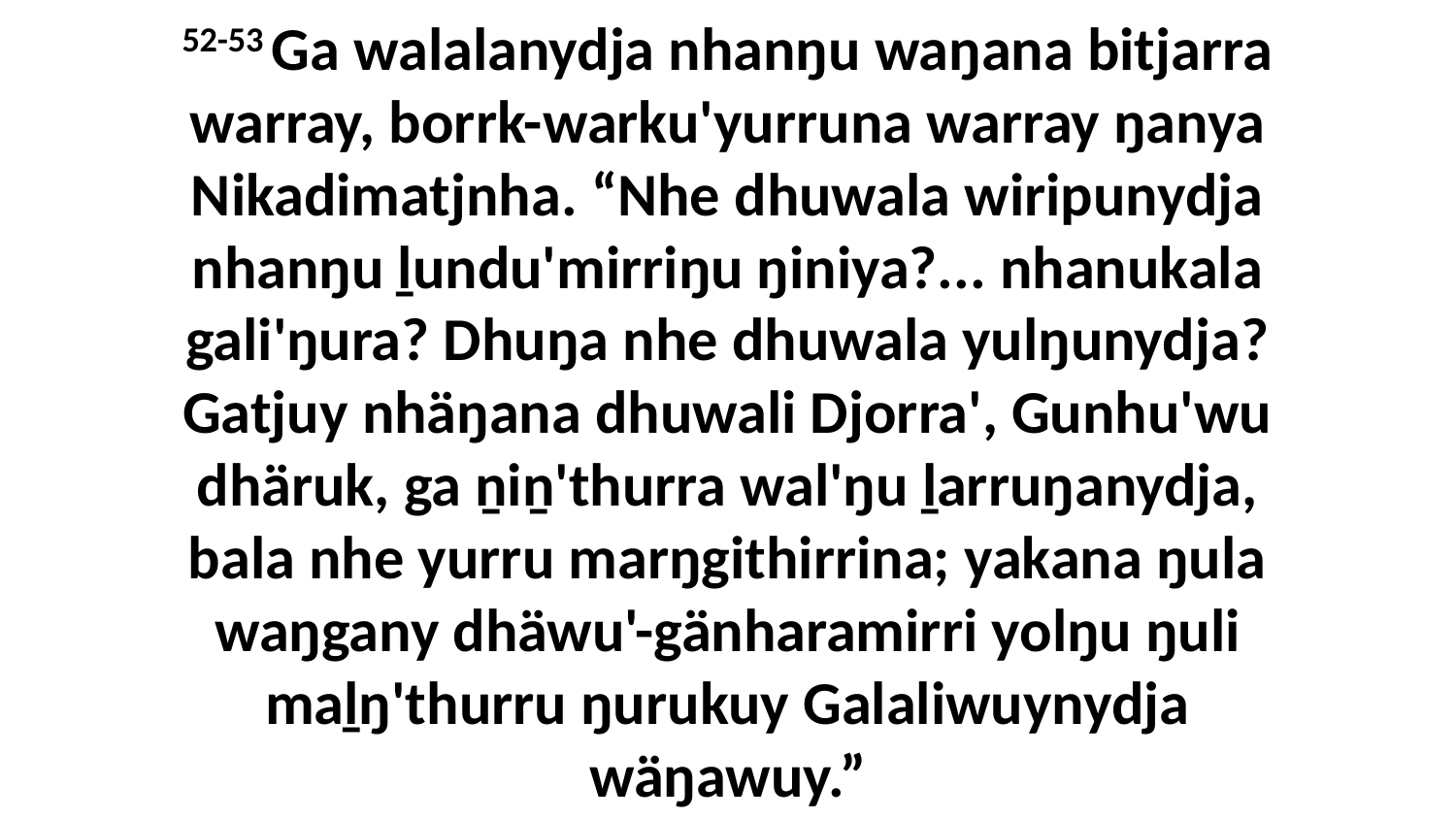

52-53 Ga walalanydja nhanŋu waŋana bitjarra warray, borrk-warku'yurruna warray ŋanya Nikadimatjnha. “Nhe dhuwala wiripunydja nhanŋu ḻundu'mirriŋu ŋiniya?... nhanukala gali'ŋura? Dhuŋa nhe dhuwala yulŋunydja? Gatjuy nhäŋana dhuwali Djorra', Gunhu'wu dhäruk, ga ṉiṉ'thurra wal'ŋu ḻarruŋanydja, bala nhe yurru marŋgithirrina; yakana ŋula waŋgany dhäwu'-gänharamirri yolŋu ŋuli maḻŋ'thurru ŋurukuy Galaliwuynydja wäŋawuy.”